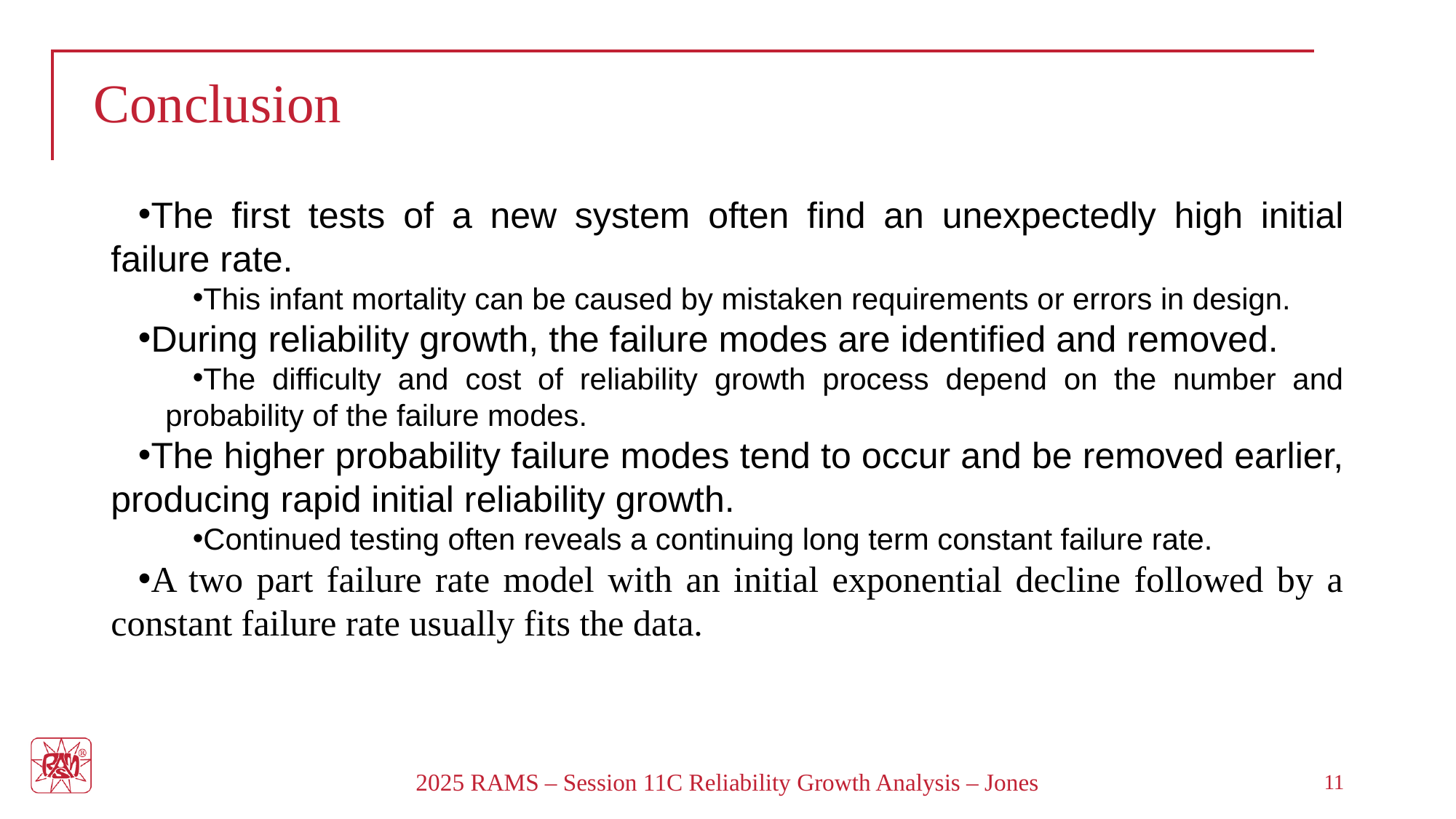

# Conclusion
The first tests of a new system often find an unexpectedly high initial failure rate.
This infant mortality can be caused by mistaken requirements or errors in design.
During reliability growth, the failure modes are identified and removed.
The difficulty and cost of reliability growth process depend on the number and probability of the failure modes.
The higher probability failure modes tend to occur and be removed earlier, producing rapid initial reliability growth.
Continued testing often reveals a continuing long term constant failure rate.
A two part failure rate model with an initial exponential decline followed by a constant failure rate usually fits the data.
2025 RAMS – Session 11C Reliability Growth Analysis – Jones
11